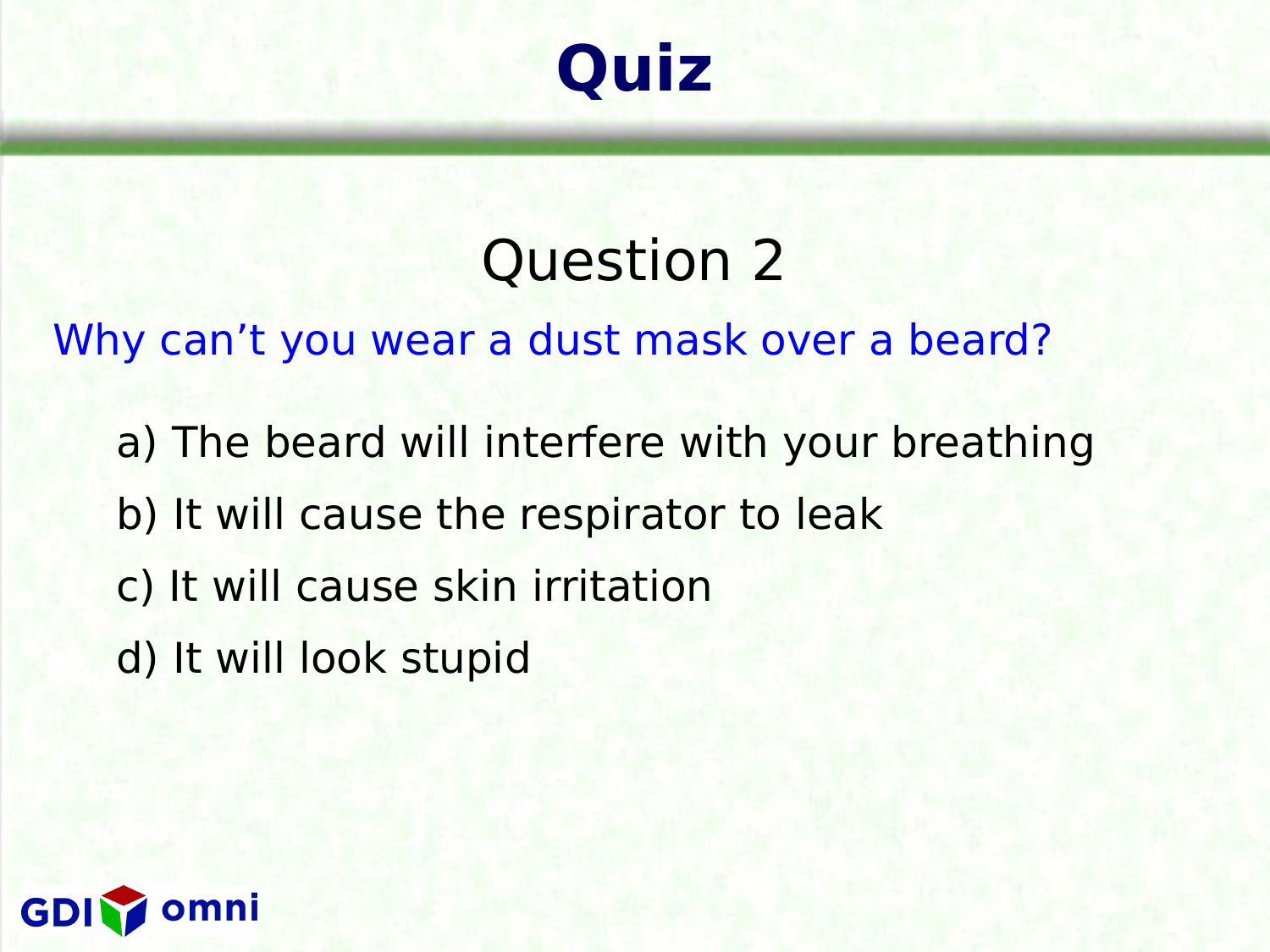

# Quiz
Question 2
Why can’t you wear a dust mask over a beard?

	a) The beard will interfere with your breathing
	b) It will cause the respirator to leak
	c) It will cause skin irritation
	d) It will look stupid